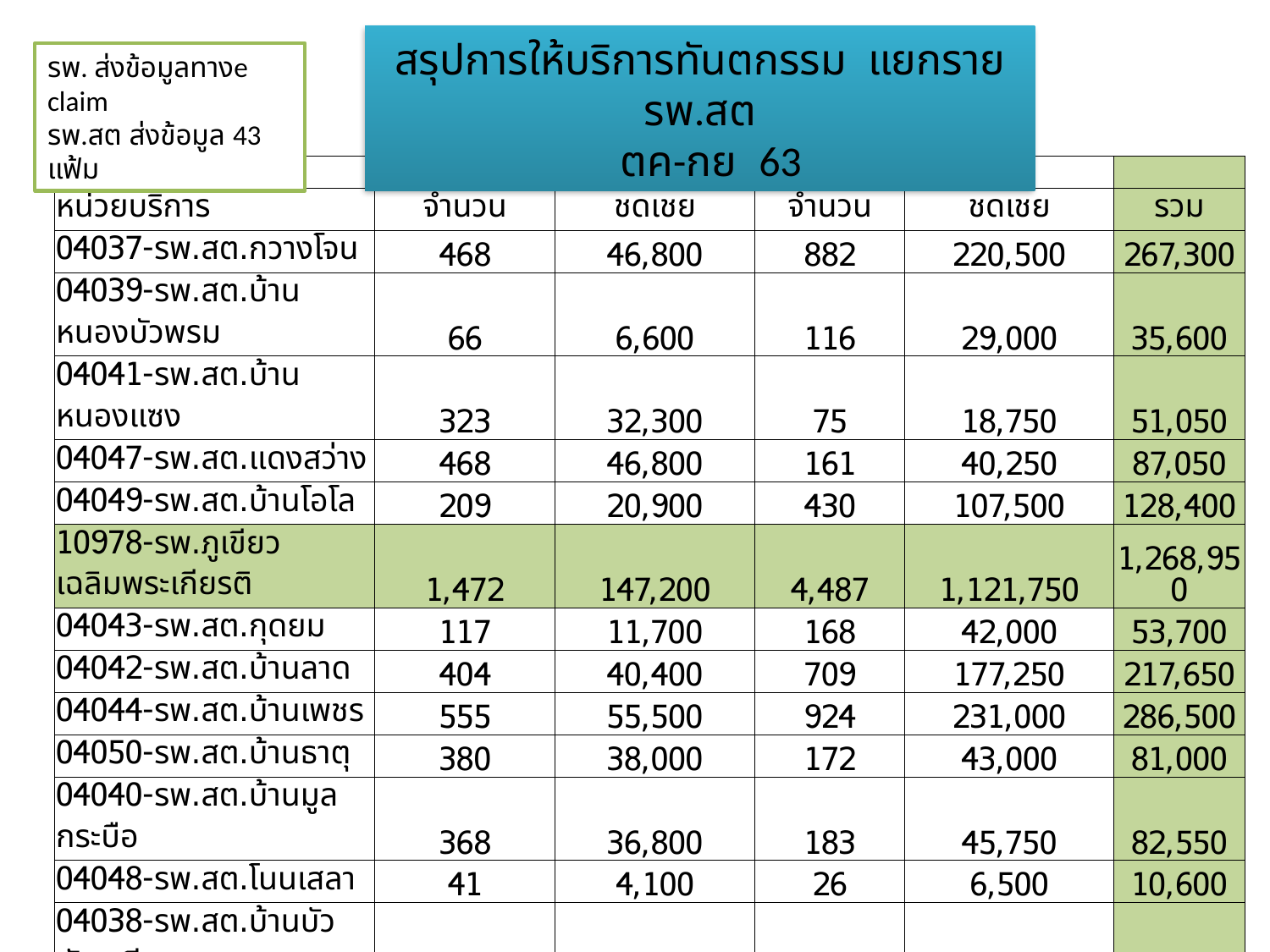

สรุปการให้บริการทันตกรรม  แยกรายรพ.สต
  ตค-กย  63
รพ. ส่งข้อมูลทางe claim
รพ.สต ส่งข้อมูล 43 แฟ้ม
|  | Fluoride |  | Sealant |  |  |
| --- | --- | --- | --- | --- | --- |
| หน่วยบริการ | จำนวน | ชดเชย | จำนวน | ชดเชย | รวม |
| 04037-รพ.สต.กวางโจน | 468 | 46,800 | 882 | 220,500 | 267,300 |
| 04039-รพ.สต.บ้านหนองบัวพรม | 66 | 6,600 | 116 | 29,000 | 35,600 |
| 04041-รพ.สต.บ้านหนองแซง | 323 | 32,300 | 75 | 18,750 | 51,050 |
| 04047-รพ.สต.แดงสว่าง | 468 | 46,800 | 161 | 40,250 | 87,050 |
| 04049-รพ.สต.บ้านโอโล | 209 | 20,900 | 430 | 107,500 | 128,400 |
| 10978-รพ.ภูเขียวเฉลิมพระเกียรติ | 1,472 | 147,200 | 4,487 | 1,121,750 | 1,268,950 |
| 04043-รพ.สต.กุดยม | 117 | 11,700 | 168 | 42,000 | 53,700 |
| 04042-รพ.สต.บ้านลาด | 404 | 40,400 | 709 | 177,250 | 217,650 |
| 04044-รพ.สต.บ้านเพชร | 555 | 55,500 | 924 | 231,000 | 286,500 |
| 04050-รพ.สต.บ้านธาตุ | 380 | 38,000 | 172 | 43,000 | 81,000 |
| 04040-รพ.สต.บ้านมูลกระบือ | 368 | 36,800 | 183 | 45,750 | 82,550 |
| 04048-รพ.สต.โนนเสลา | 41 | 4,100 | 26 | 6,500 | 10,600 |
| 04038-รพ.สต.บ้านบัวพักเกวียน | 408 | 40,800 | 561 | 140,250 | 181,050 |
| 04045-รพ.สต.ภูดิน | 160 | 16,000 | 107 | 26,750 | 42,750 |
| 04046-รพ.สต.กุดจอก | 126 | 12,600 | 149 | 37,250 | 49,850 |
| 04051-รพ.สต.บ้านดอน | 90 | 9,000 | 268 | 67,000 | 76,000 |
| รวม | 5,655 | 565,500 | 9,418 | 2,354,500 | 2,920,000 |